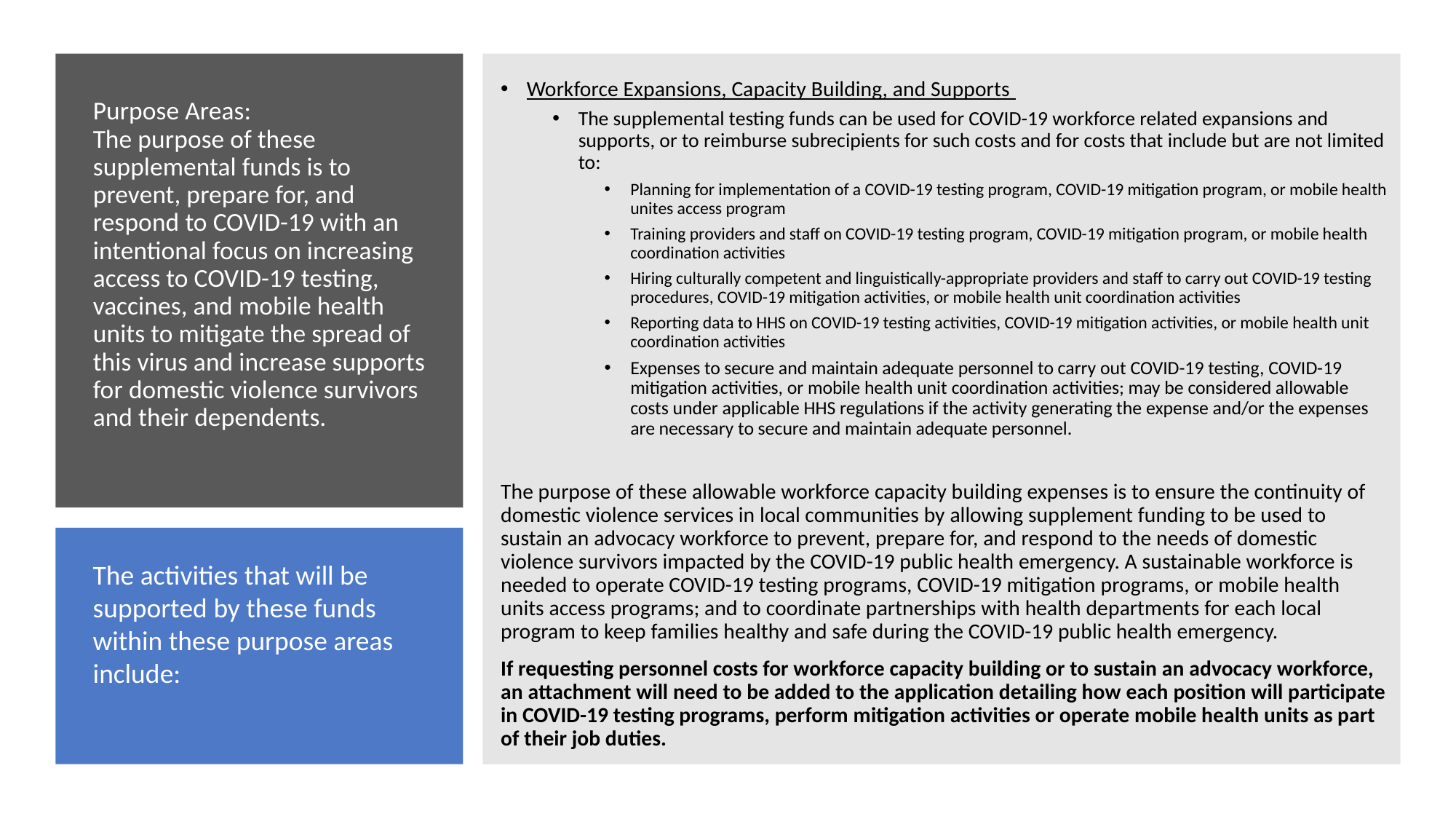

Workforce Expansions, Capacity Building, and Supports
The supplemental testing funds can be used for COVID-19 workforce related expansions and supports, or to reimburse subrecipients for such costs and for costs that include but are not limited to:
Planning for implementation of a COVID-19 testing program, COVID-19 mitigation program, or mobile health unites access program
Training providers and staff on COVID-19 testing program, COVID-19 mitigation program, or mobile health coordination activities
Hiring culturally competent and linguistically-appropriate providers and staff to carry out COVID-19 testing procedures, COVID-19 mitigation activities, or mobile health unit coordination activities
Reporting data to HHS on COVID-19 testing activities, COVID-19 mitigation activities, or mobile health unit coordination activities
Expenses to secure and maintain adequate personnel to carry out COVID-19 testing, COVID-19 mitigation activities, or mobile health unit coordination activities; may be considered allowable costs under applicable HHS regulations if the activity generating the expense and/or the expenses are necessary to secure and maintain adequate personnel.

The purpose of these allowable workforce capacity building expenses is to ensure the continuity of domestic violence services in local communities by allowing supplement funding to be used to sustain an advocacy workforce to prevent, prepare for, and respond to the needs of domestic violence survivors impacted by the COVID-19 public health emergency. A sustainable workforce is needed to operate COVID-19 testing programs, COVID-19 mitigation programs, or mobile health units access programs; and to coordinate partnerships with health departments for each local program to keep families healthy and safe during the COVID-19 public health emergency.
If requesting personnel costs for workforce capacity building or to sustain an advocacy workforce, an attachment will need to be added to the application detailing how each position will participate in COVID-19 testing programs, perform mitigation activities or operate mobile health units as part of their job duties.
# Purpose Areas: The purpose of these supplemental funds is to prevent, prepare for, and respond to COVID-19 with an intentional focus on increasing access to COVID-19 testing, vaccines, and mobile health units to mitigate the spread of this virus and increase supports for domestic violence survivors and their dependents.

The activities that will be supported by these funds within these purpose areas include: